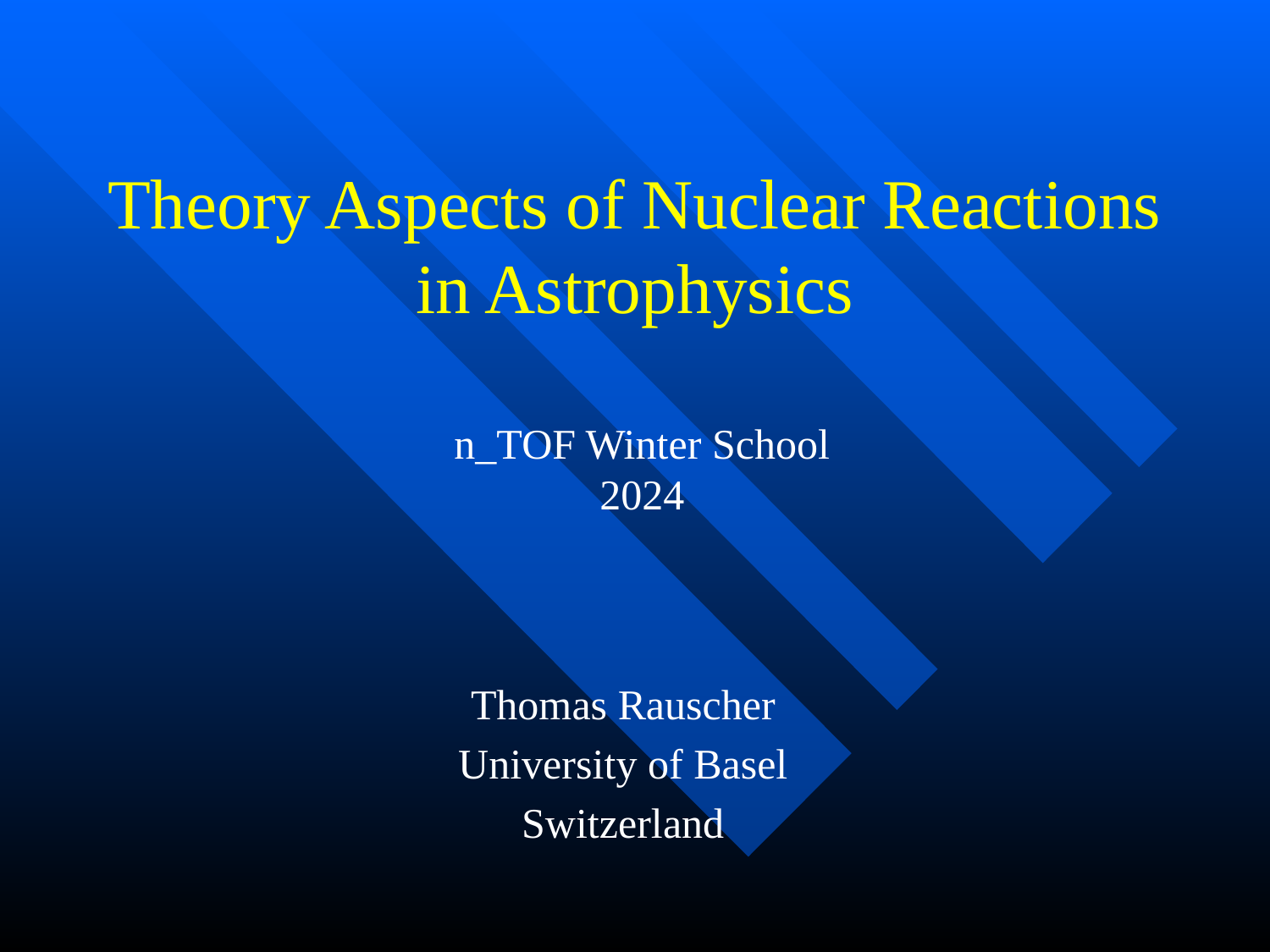

# Theory Aspects of Nuclear Reactions in Astrophysics
n_TOF Winter School
2024
Thomas Rauscher
University of Basel
Switzerland